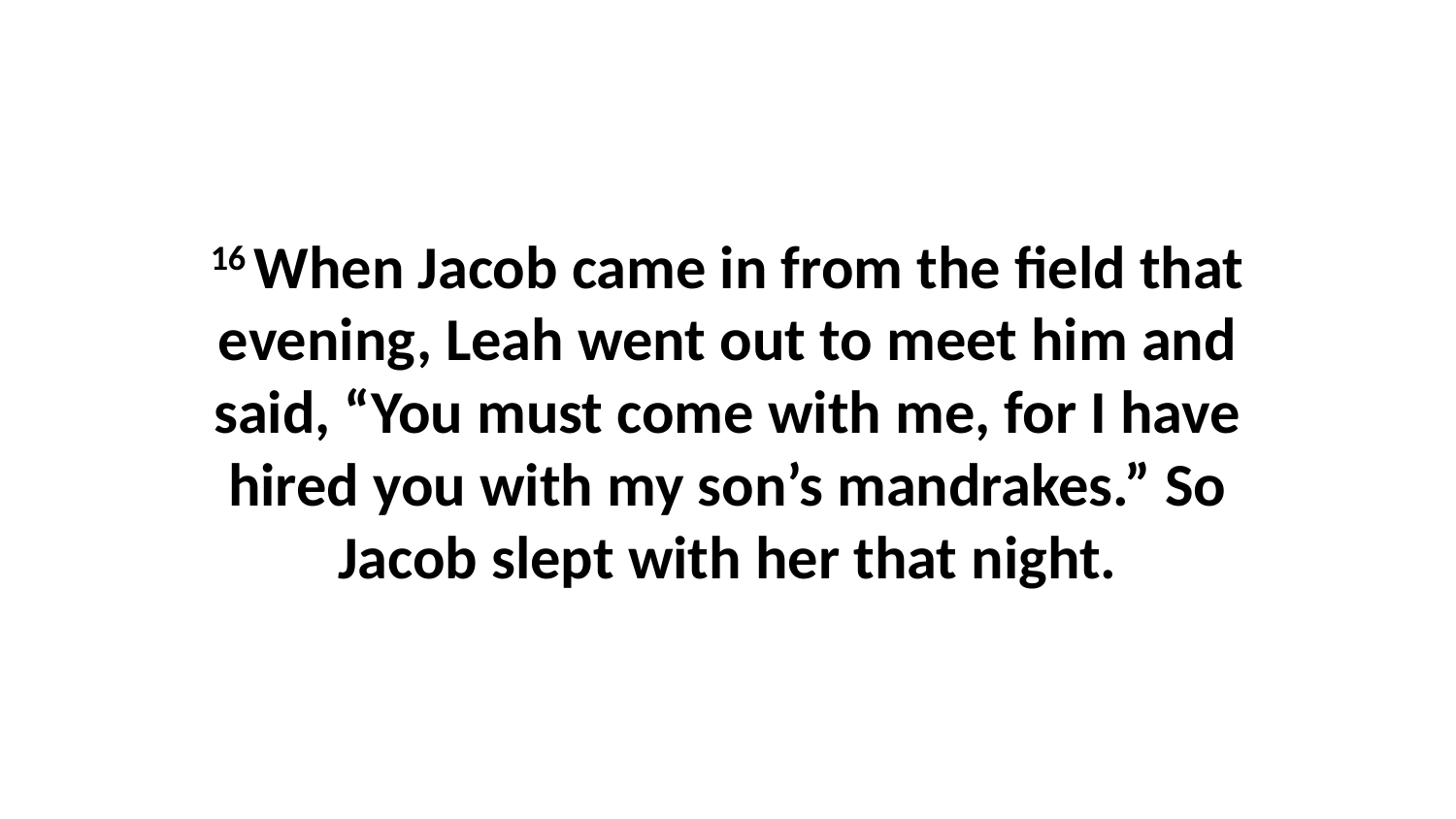

16 When Jacob came in from the field that evening, Leah went out to meet him and said, “You must come with me, for I have hired you with my son’s mandrakes.” So Jacob slept with her that night.